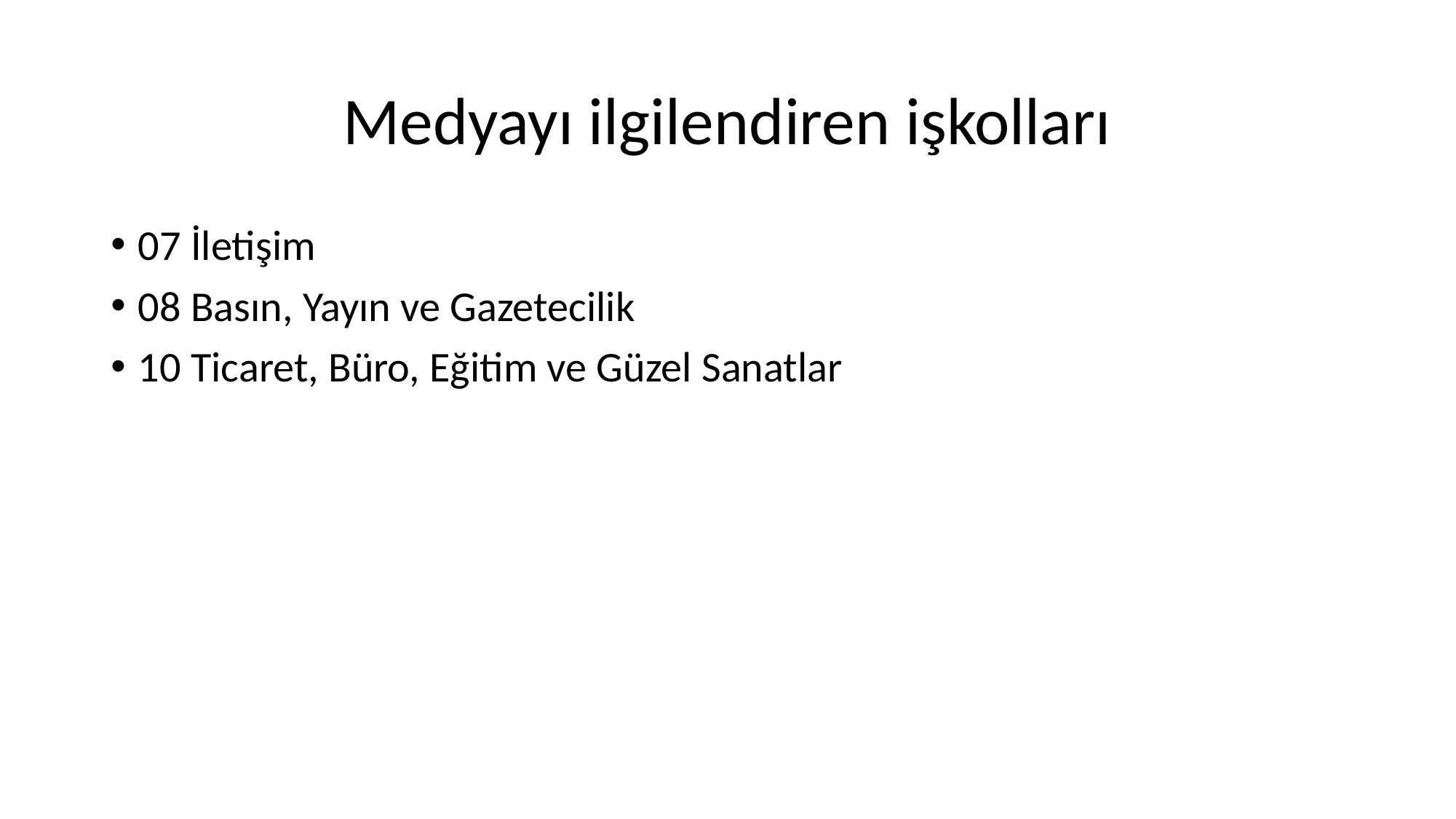

# Medyayı ilgilendiren işkolları
07 İletişim
08 Basın, Yayın ve Gazetecilik
10 Ticaret, Büro, Eğitim ve Güzel Sanatlar